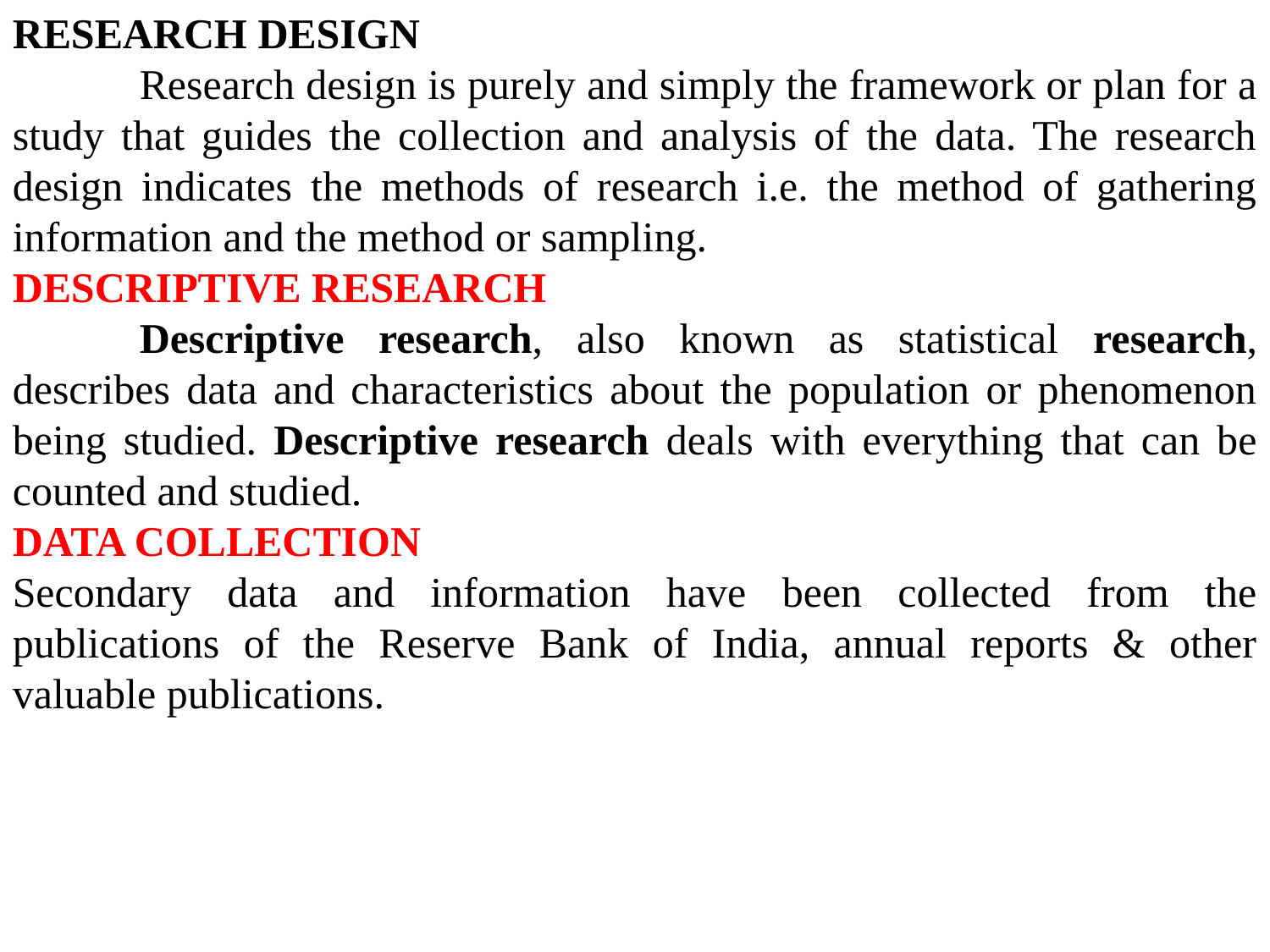

RESEARCH DESIGN
	Research design is purely and simply the framework or plan for a study that guides the collection and analysis of the data. The research design indicates the methods of research i.e. the method of gathering information and the method or sampling.
DESCRIPTIVE RESEARCH
	Descriptive research, also known as statistical research, describes data and characteristics about the population or phenomenon being studied. Descriptive research deals with everything that can be counted and studied.
DATA COLLECTION
Secondary data and information have been collected from the publications of the Reserve Bank of India, annual reports & other valuable publications.